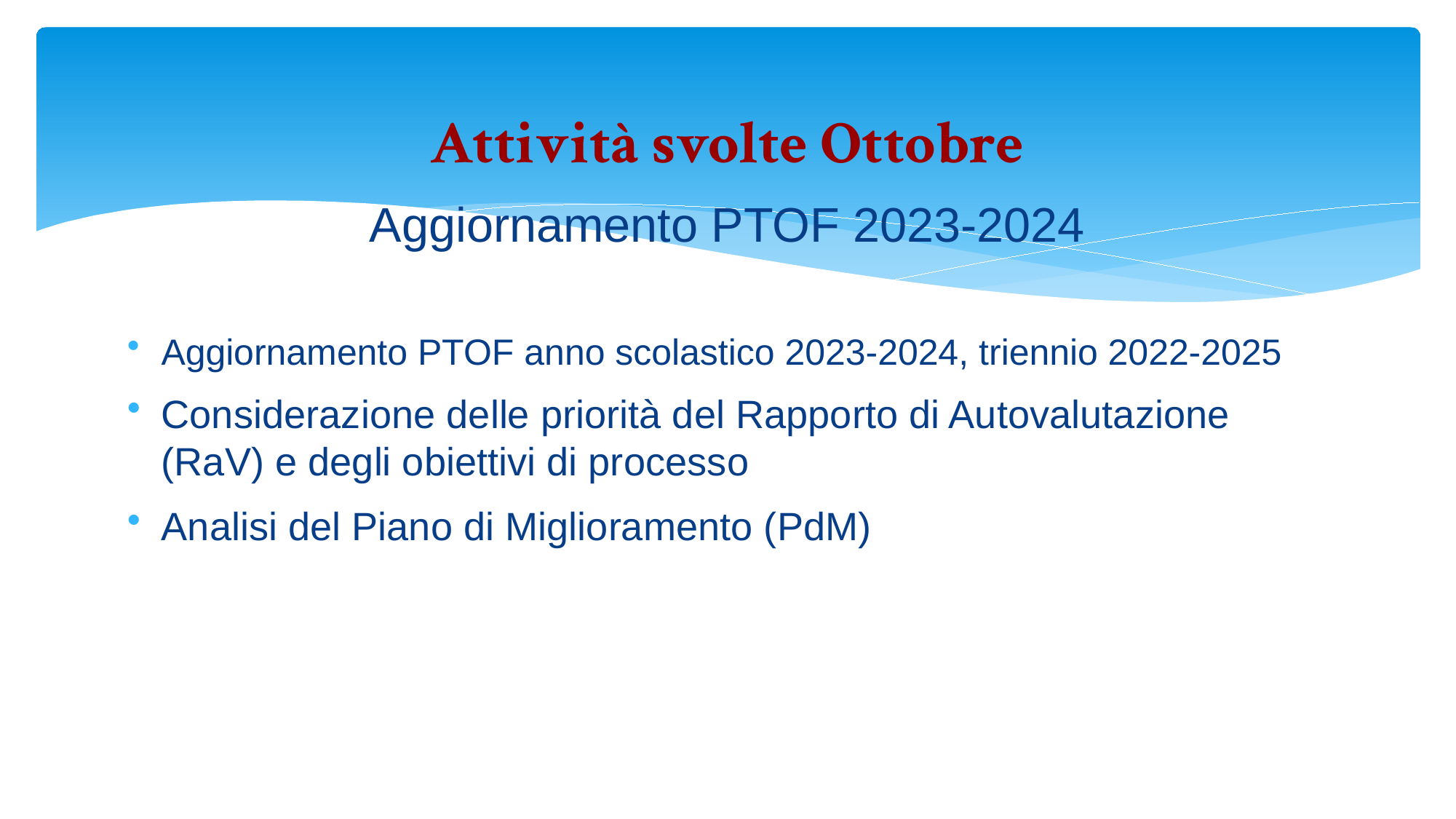

Attività svolte Ottobre
Aggiornamento PTOF 2023-2024

Aggiornamento PTOF anno scolastico 2023-2024, triennio 2022-2025
Considerazione delle priorità del Rapporto di Autovalutazione (RaV) e degli obiettivi di processo
Analisi del Piano di Miglioramento (PdM)